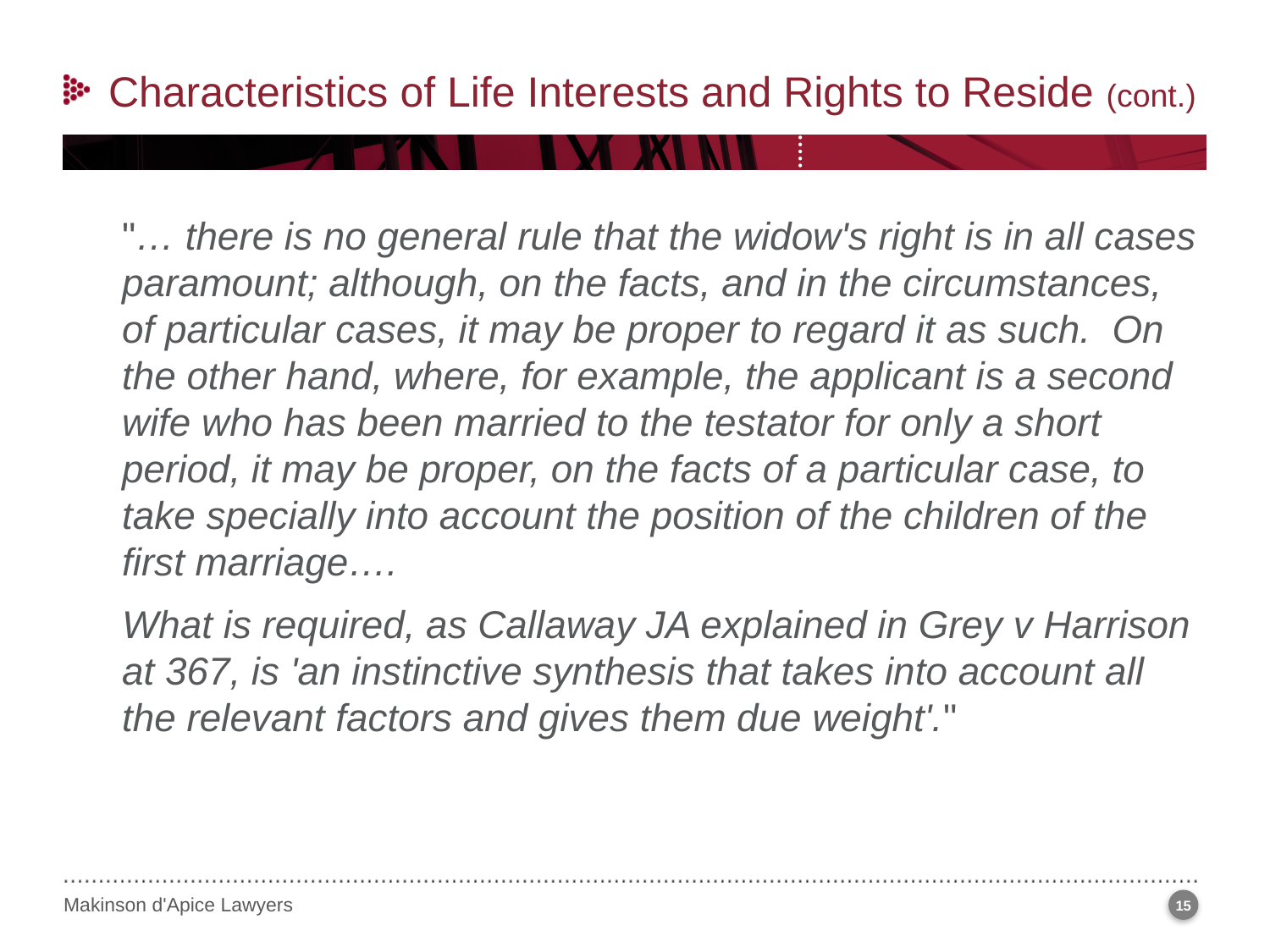

Characteristics of Life Interests and Rights to Reside (cont.)
"… there is no general rule that the widow's right is in all cases paramount; although, on the facts, and in the circumstances, of particular cases, it may be proper to regard it as such.  On the other hand, where, for example, the applicant is a second wife who has been married to the testator for only a short period, it may be proper, on the facts of a particular case, to take specially into account the position of the children of the first marriage….
What is required, as Callaway JA explained in Grey v Harrison at 367, is 'an instinctive synthesis that takes into account all the relevant factors and gives them due weight'."

15